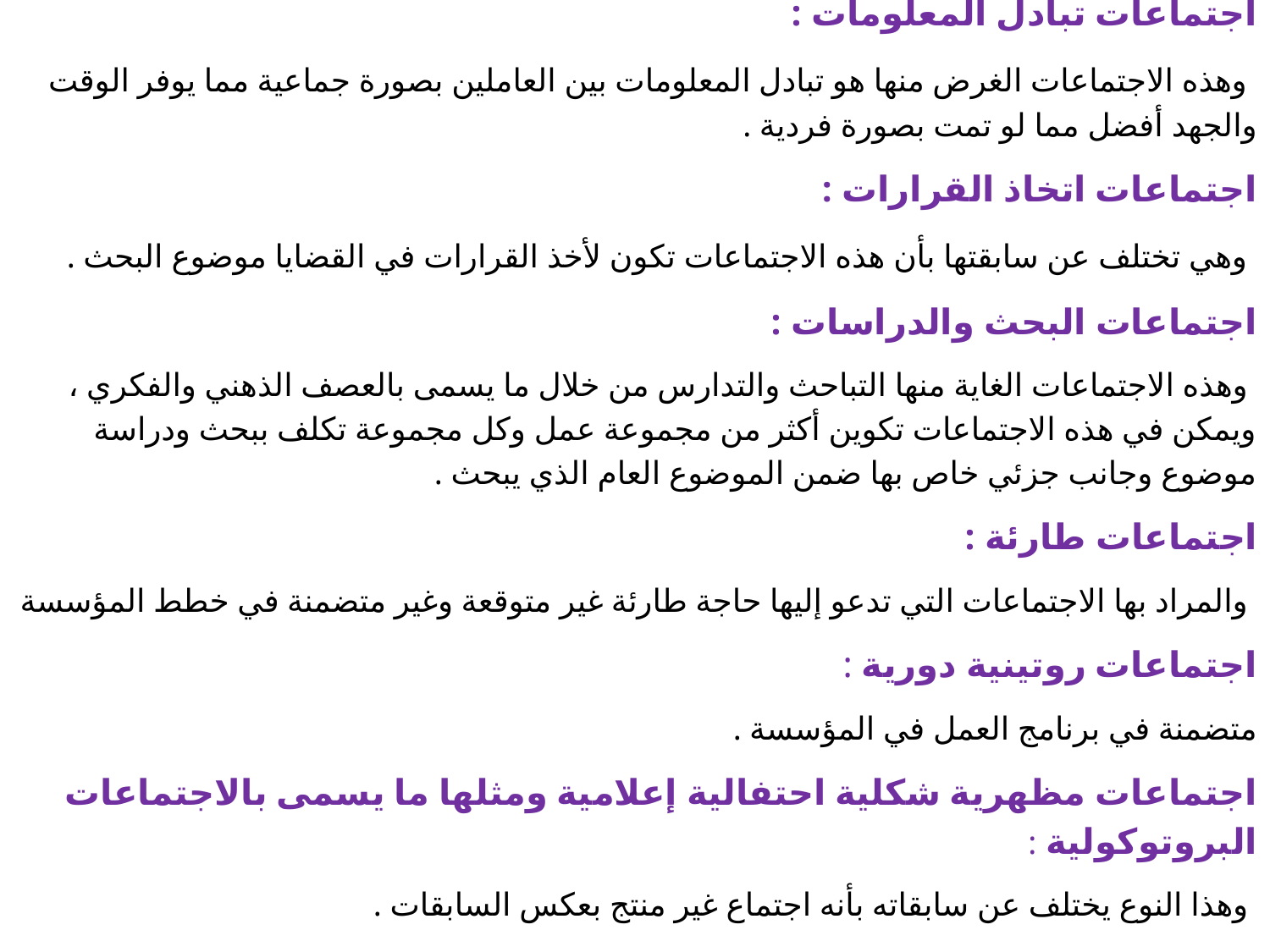

اجتماعات تبادل المعلومات :
 وهذه الاجتماعات الغرض منها هو تبادل المعلومات بين العاملين بصورة جماعية مما يوفر الوقت والجهد أفضل مما لو تمت بصورة فردية .
اجتماعات اتخاذ القرارات :
 وهي تختلف عن سابقتها بأن هذه الاجتماعات تكون لأخذ القرارات في القضايا موضوع البحث .
اجتماعات البحث والدراسات :
 وهذه الاجتماعات الغاية منها التباحث والتدارس من خلال ما يسمى بالعصف الذهني والفكري ، ويمكن في هذه الاجتماعات تكوين أكثر من مجموعة عمل وكل مجموعة تكلف ببحث ودراسة موضوع وجانب جزئي خاص بها ضمن الموضوع العام الذي يبحث .
اجتماعات طارئة :
 والمراد بها الاجتماعات التي تدعو إليها حاجة طارئة غير متوقعة وغير متضمنة في خطط المؤسسة
اجتماعات روتينية دورية :
متضمنة في برنامج العمل في المؤسسة .
اجتماعات مظهرية شكلية احتفالية إعلامية ومثلها ما يسمى بالاجتماعات البروتوكولية :
 وهذا النوع يختلف عن سابقاته بأنه اجتماع غير منتج بعكس السابقات .
اجتماعات علمية تعليمية :
 وهي التي يتلقى فيها التلاميذ العلم على يد معلمهم وأستاذهم.